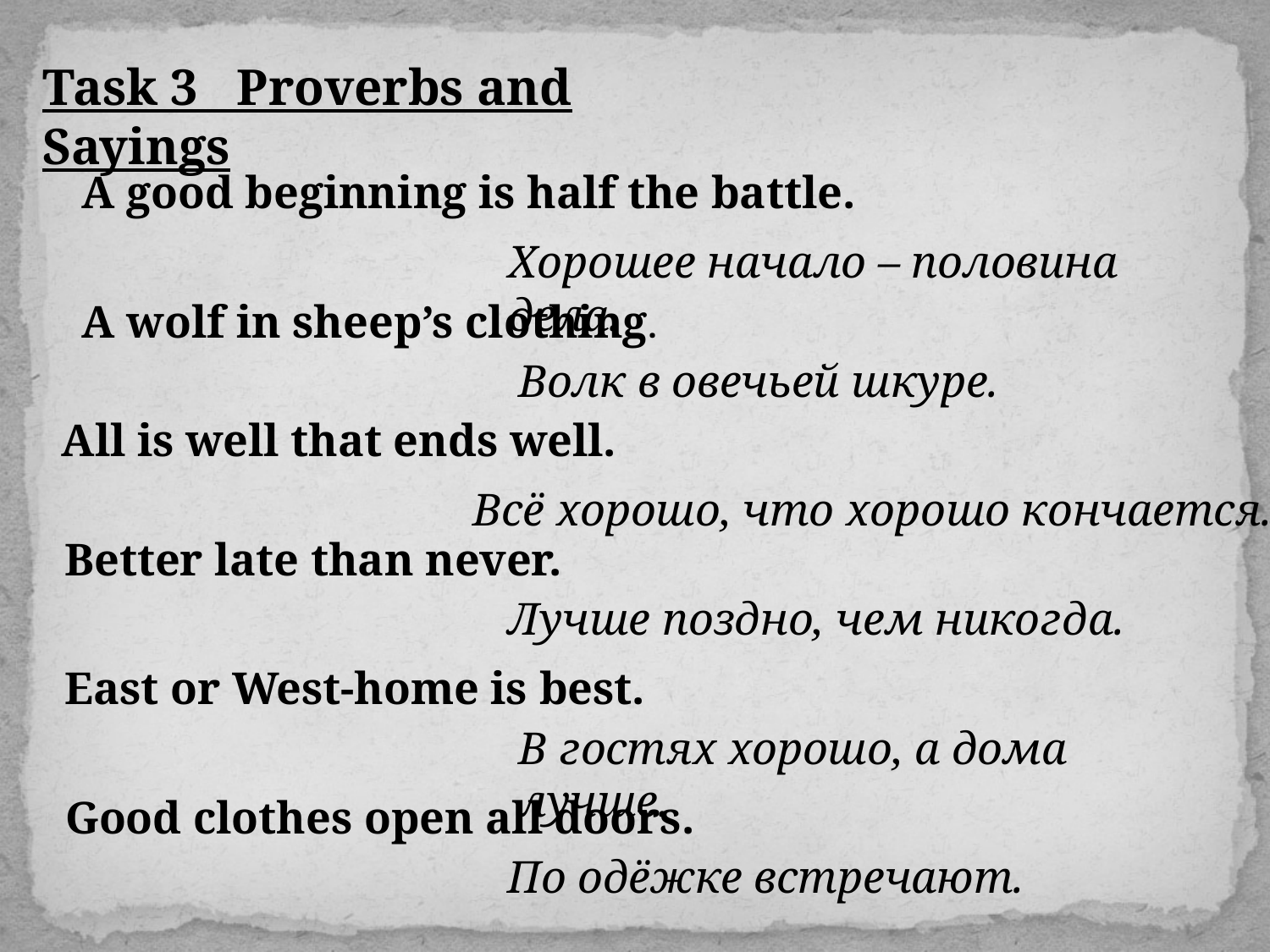

Task 3   Proverbs and Sayings
A good beginning is half the battle.
Хорошее начало – половина дела.
A wolf in sheep’s clothing.
Волк в овечьей шкуре.
All is well that ends well.
Всё хорошо, что хорошо кончается.
Better late than never.
Лучше поздно, чем никогда.
East or West-home is best.
В гостях хорошо, а дома лучше.
Good clothes open all doors.
По одёжке встречают.